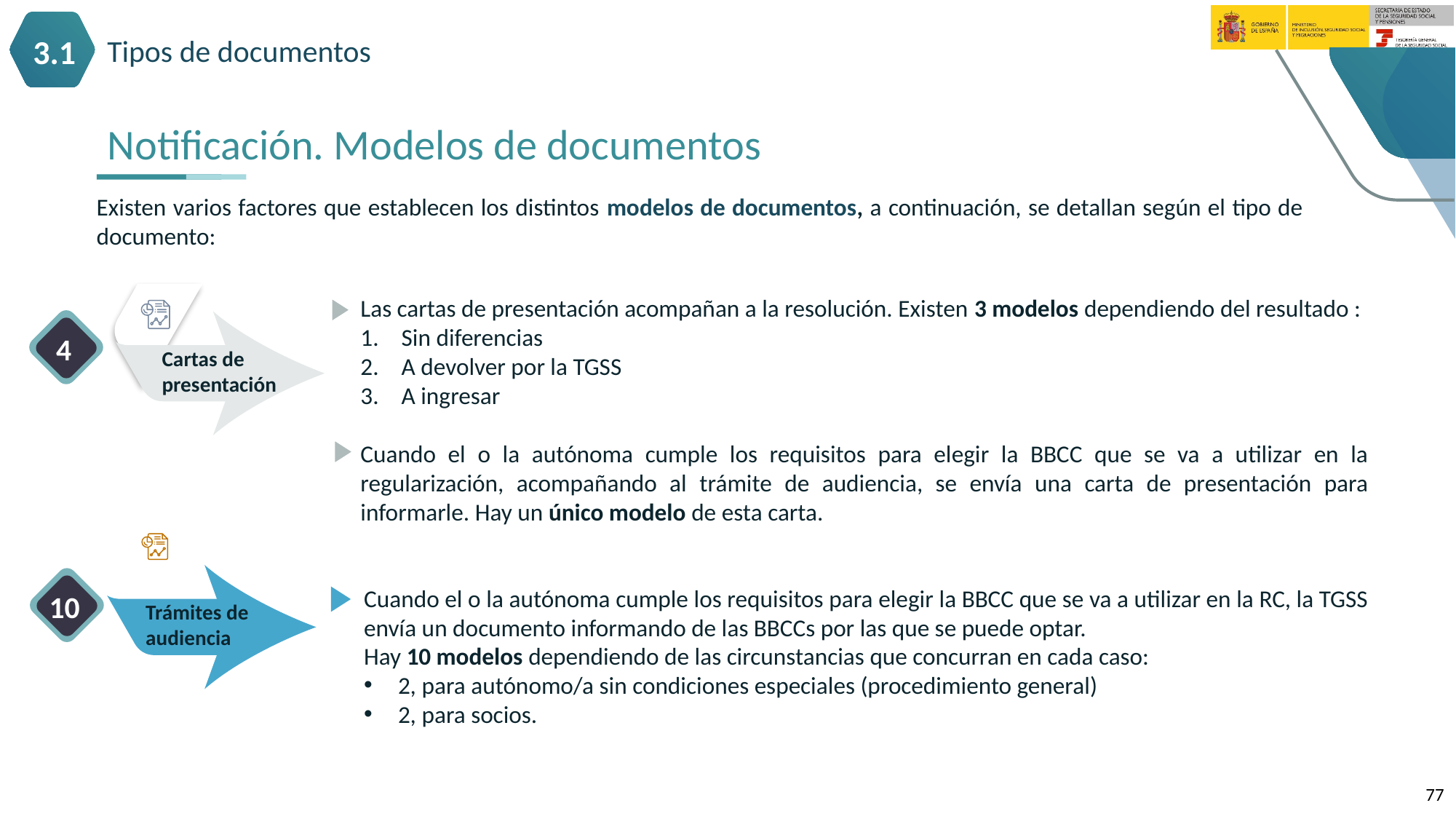

3.1
Tipos de documentos

Notificación. Modelos de documentos

Existen varios factores que establecen los distintos modelos de documentos, a continuación, se detallan según el tipo de documento:

Cartas de presentación
Las cartas de presentación acompañan a la resolución. Existen 3 modelos dependiendo del resultado :
Sin diferencias
A devolver por la TGSS
A ingresar

4
Cuando el o la autónoma cumple los requisitos para elegir la BBCC que se va a utilizar en la regularización, acompañando al trámite de audiencia, se envía una carta de presentación para informarle. Hay un único modelo de esta carta.

Trámites de audiencia

10
Cuando el o la autónoma cumple los requisitos para elegir la BBCC que se va a utilizar en la RC, la TGSS envía un documento informando de las BBCCs por las que se puede optar.
Hay 10 modelos dependiendo de las circunstancias que concurran en cada caso:
2, para autónomo/a sin condiciones especiales (procedimiento general)
2, para socios.

77